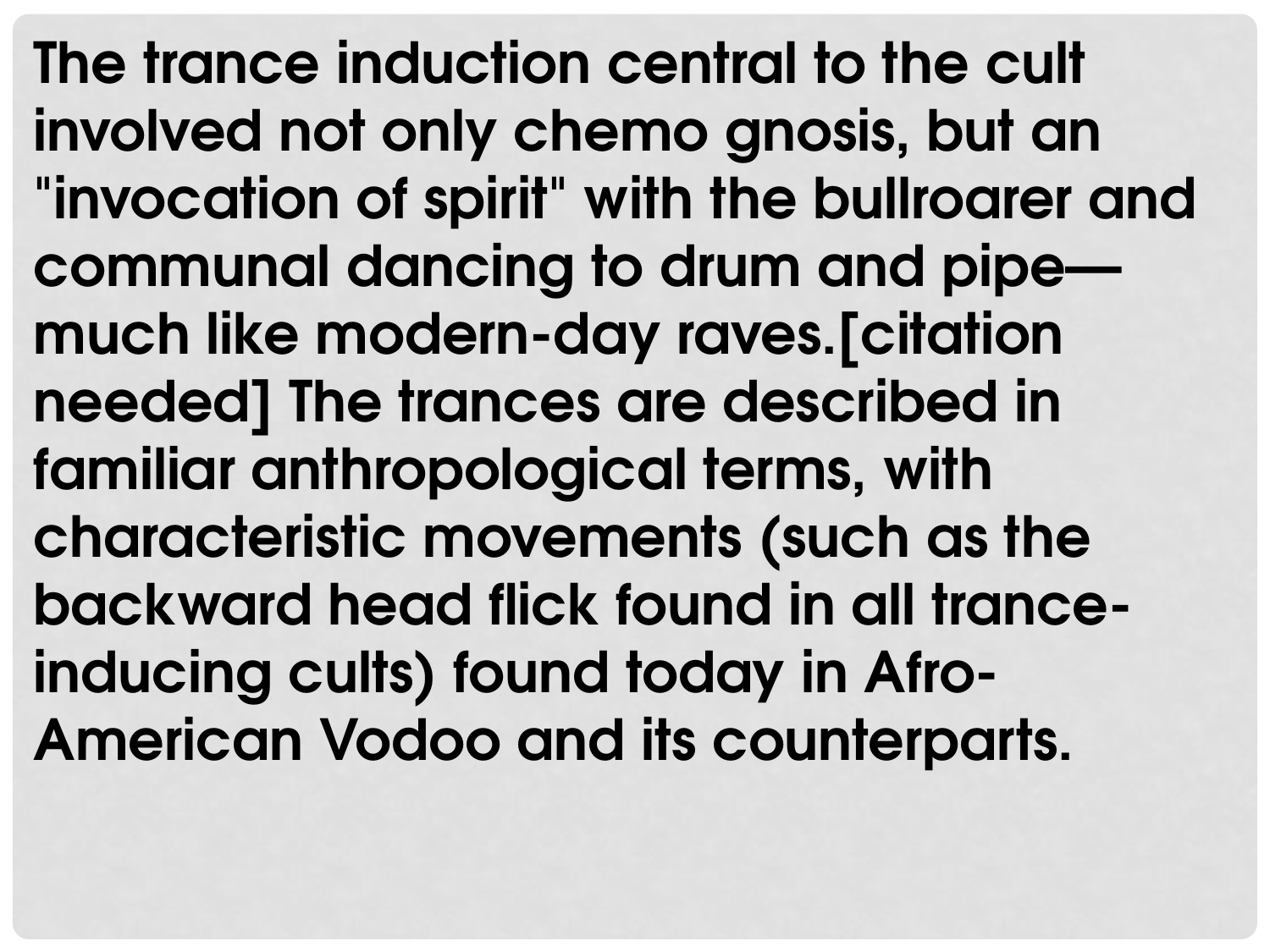

The trance induction central to the cult involved not only chemo gnosis, but an "invocation of spirit" with the bullroarer and communal dancing to drum and pipe—much like modern-day raves.[citation needed] The trances are described in familiar anthropological terms, with characteristic movements (such as the backward head flick found in all trance-inducing cults) found today in Afro-American Vodoo and its counterparts.